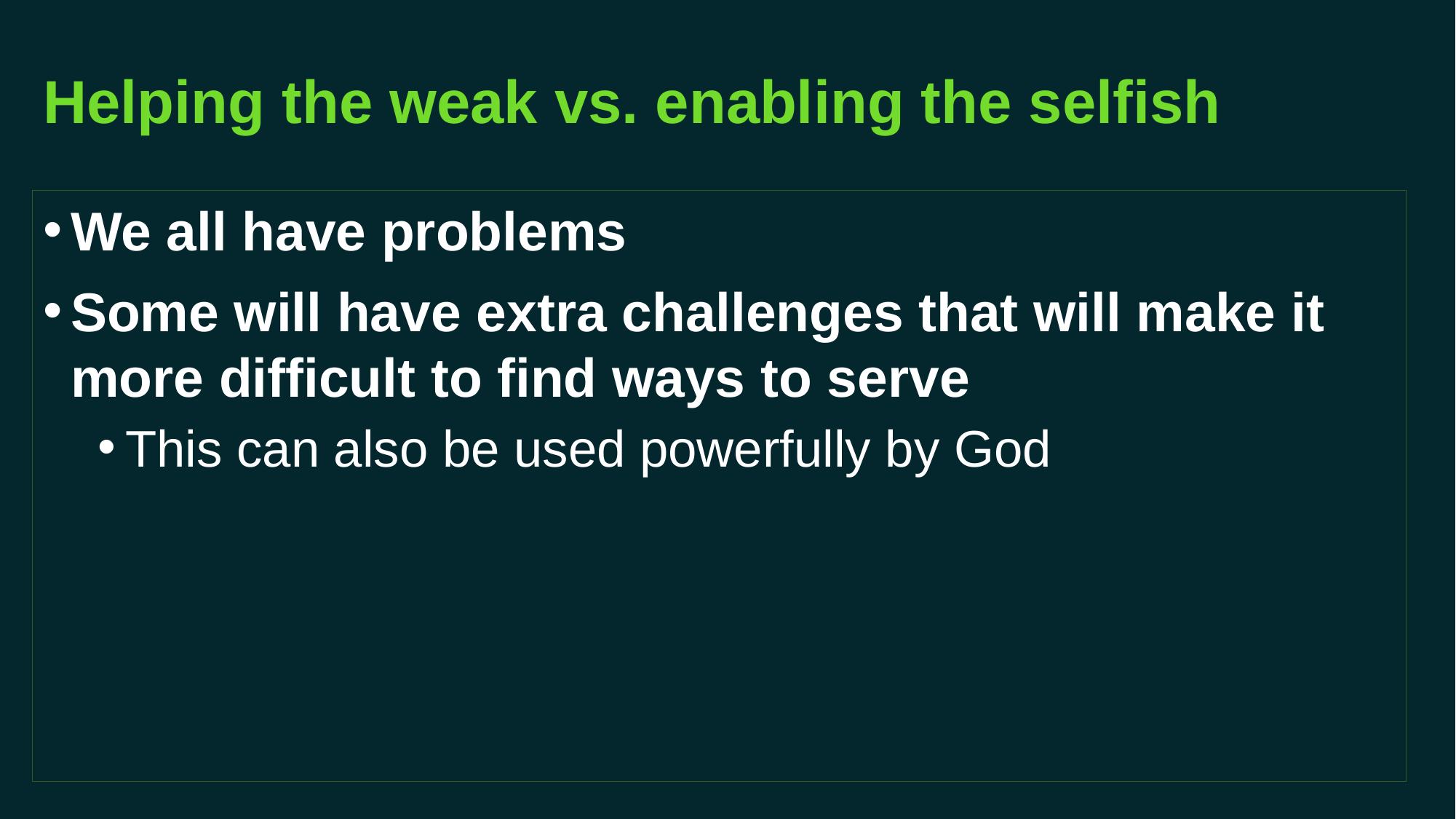

# Helping the weak vs. enabling the selfish
We all have problems
Some will have extra challenges that will make it more difficult to find ways to serve
This can also be used powerfully by God